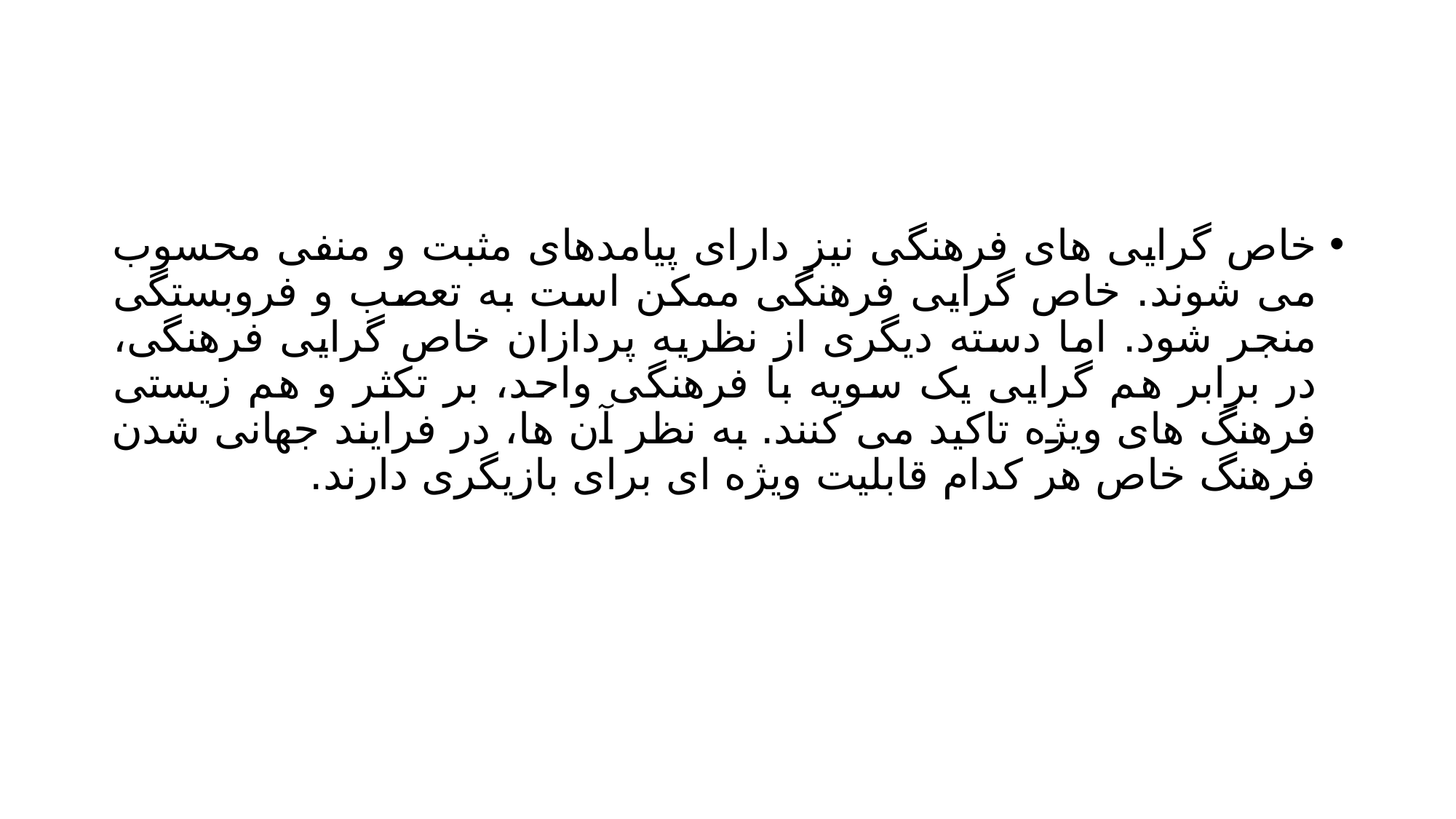

#
خاص گرایی های فرهنگی نیز دارای پیامدهای مثبت و منفی محسوب می شوند. خاص گرایی فرهنگی ممکن است به تعصب و فروبستگی منجر شود. اما دسته دیگری از نظریه پردازان خاص گرایی فرهنگی، در برابر هم گرایی یک سویه با فرهنگی واحد، بر تکثر و هم زیستی فرهنگ های ویژه تاکید می کنند. به نظر آن ها، در فرایند جهانی شدن فرهنگ خاص هر کدام قابلیت ویژه ای برای بازیگری دارند.